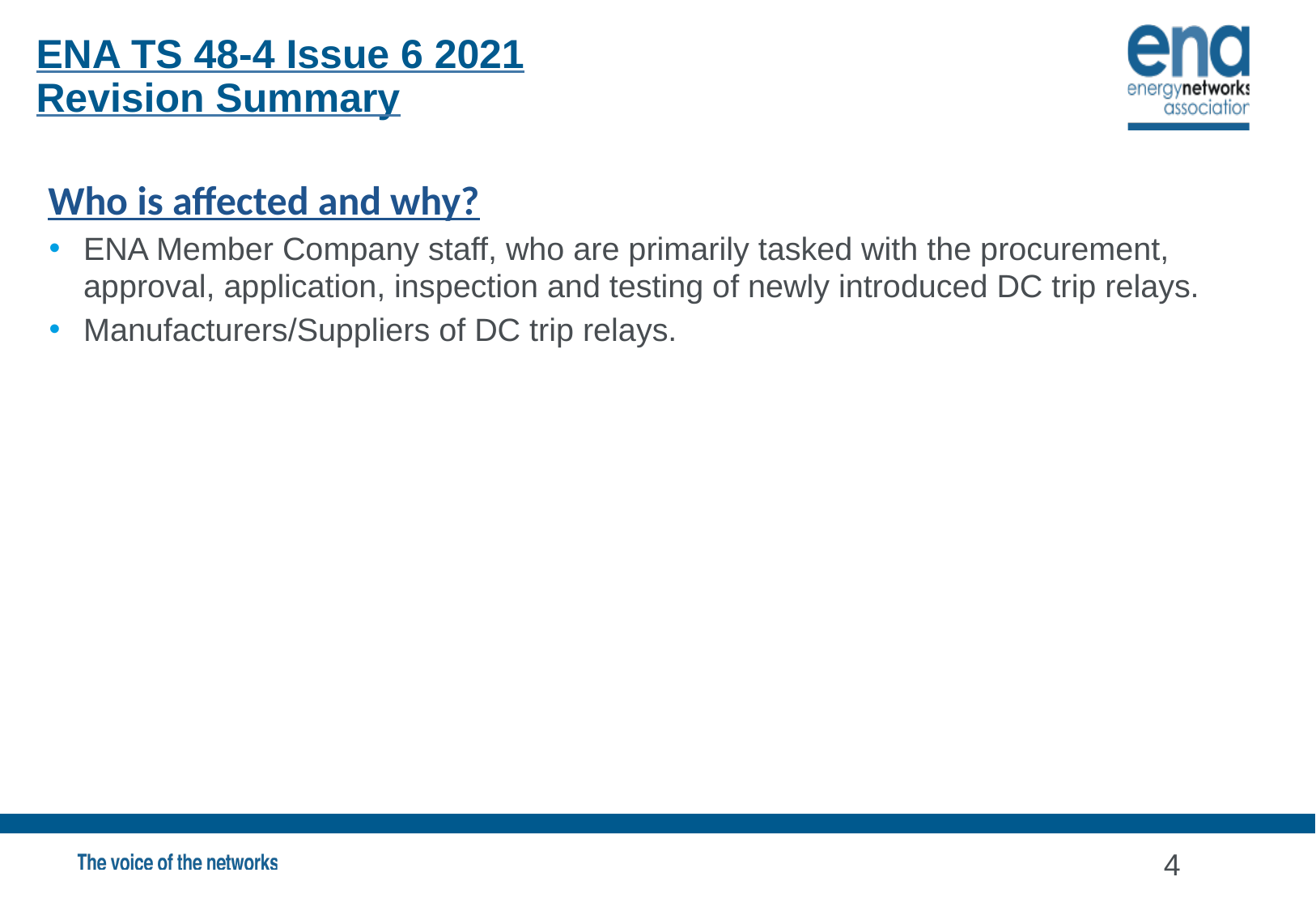

ENA TS 48-4 Issue 6 2021
Revision Summary
Who is affected and why?
ENA Member Company staff, who are primarily tasked with the procurement, approval, application, inspection and testing of newly introduced DC trip relays.
Manufacturers/Suppliers of DC trip relays.
4